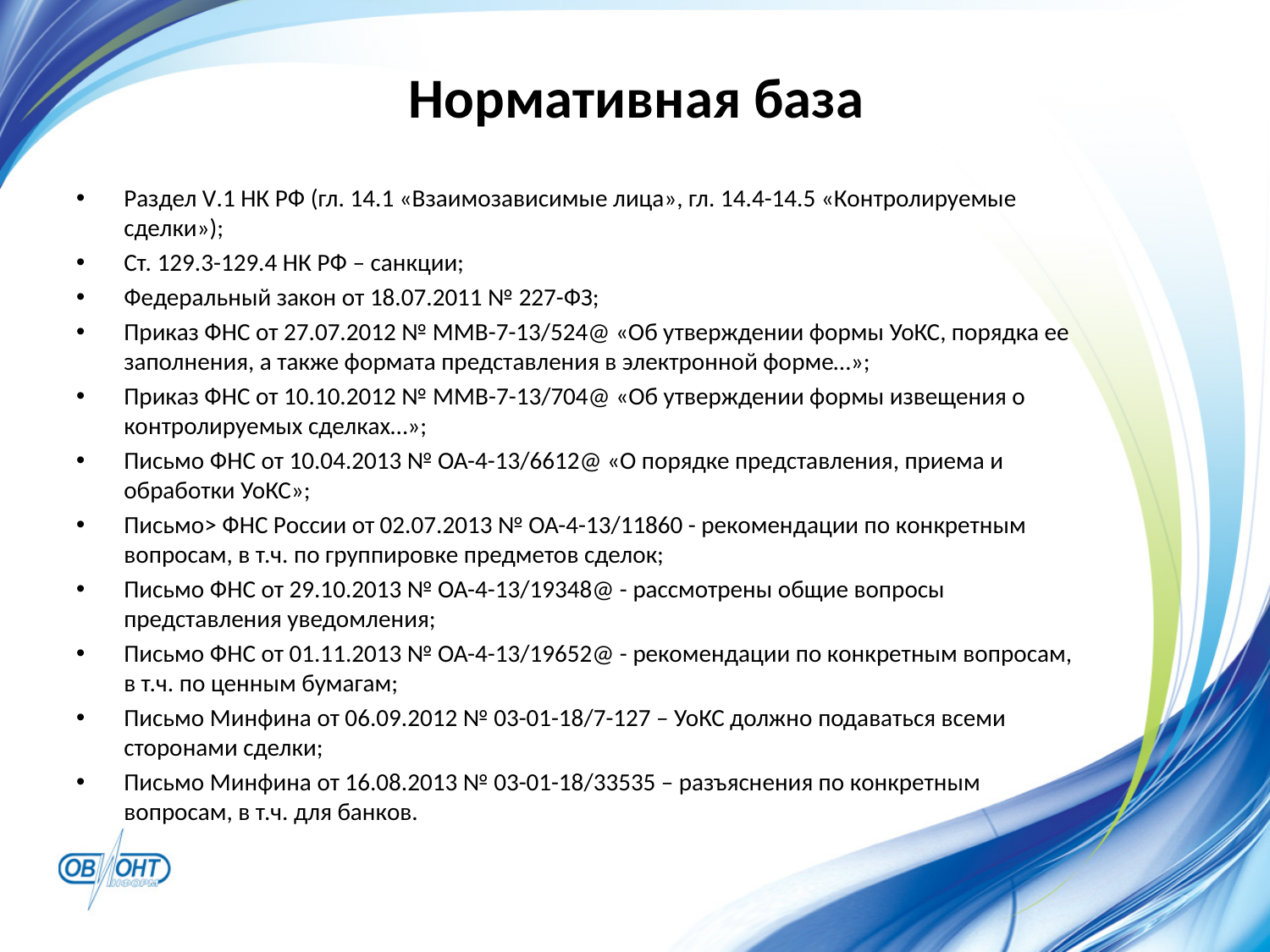

# Нормативная база
Раздел V.1 НК РФ (гл. 14.1 «Взаимозависимые лица», гл. 14.4-14.5 «Контролируемые сделки»);
Ст. 129.3-129.4 НК РФ – санкции;
Федеральный закон от 18.07.2011 № 227-ФЗ;
Приказ ФНС от 27.07.2012 № ММВ-7-13/524@ «Об утверждении формы УоКС, порядка ее заполнения, а также формата представления в электронной форме…»;
Приказ ФНС от 10.10.2012 № ММВ-7-13/704@ «Об утверждении формы извещения о контролируемых сделках…»;
Письмо ФНС от 10.04.2013 № ОА-4-13/6612@ «О порядке представления, приема и обработки УоКС»;
Письмо> ФНС России от 02.07.2013 № ОА-4-13/11860 - рекомендации по конкретным вопросам, в т.ч. по группировке предметов сделок;
Письмо ФНС от 29.10.2013 № ОА-4-13/19348@ - рассмотрены общие вопросы представления уведомления;
Письмо ФНС от 01.11.2013 № ОА-4-13/19652@ - рекомендации по конкретным вопросам, в т.ч. по ценным бумагам;
Письмо Минфина от 06.09.2012 № 03-01-18/7-127 – УоКС должно подаваться всеми сторонами сделки;
Письмо Минфина от 16.08.2013 № 03-01-18/33535 – разъяснения по конкретным вопросам, в т.ч. для банков.